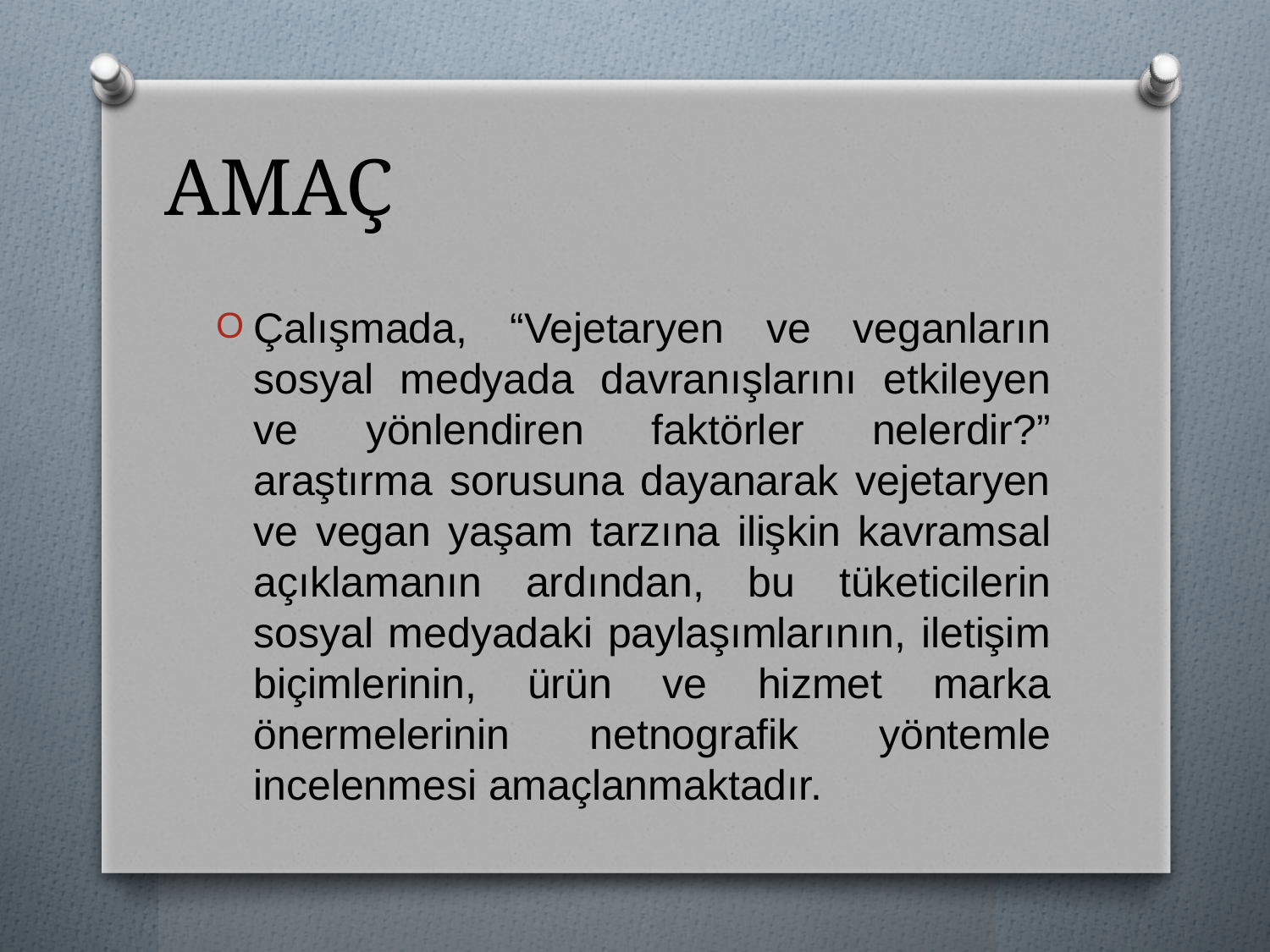

# AMAÇ
Çalışmada, “Vejetaryen ve veganların sosyal medyada davranışlarını etkileyen ve yönlendiren faktörler nelerdir?” araştırma sorusuna dayanarak vejetaryen ve vegan yaşam tarzına ilişkin kavramsal açıklamanın ardından, bu tüketicilerin sosyal medyadaki paylaşımlarının, iletişim biçimlerinin, ürün ve hizmet marka önermelerinin netnografik yöntemle incelenmesi amaçlanmaktadır.